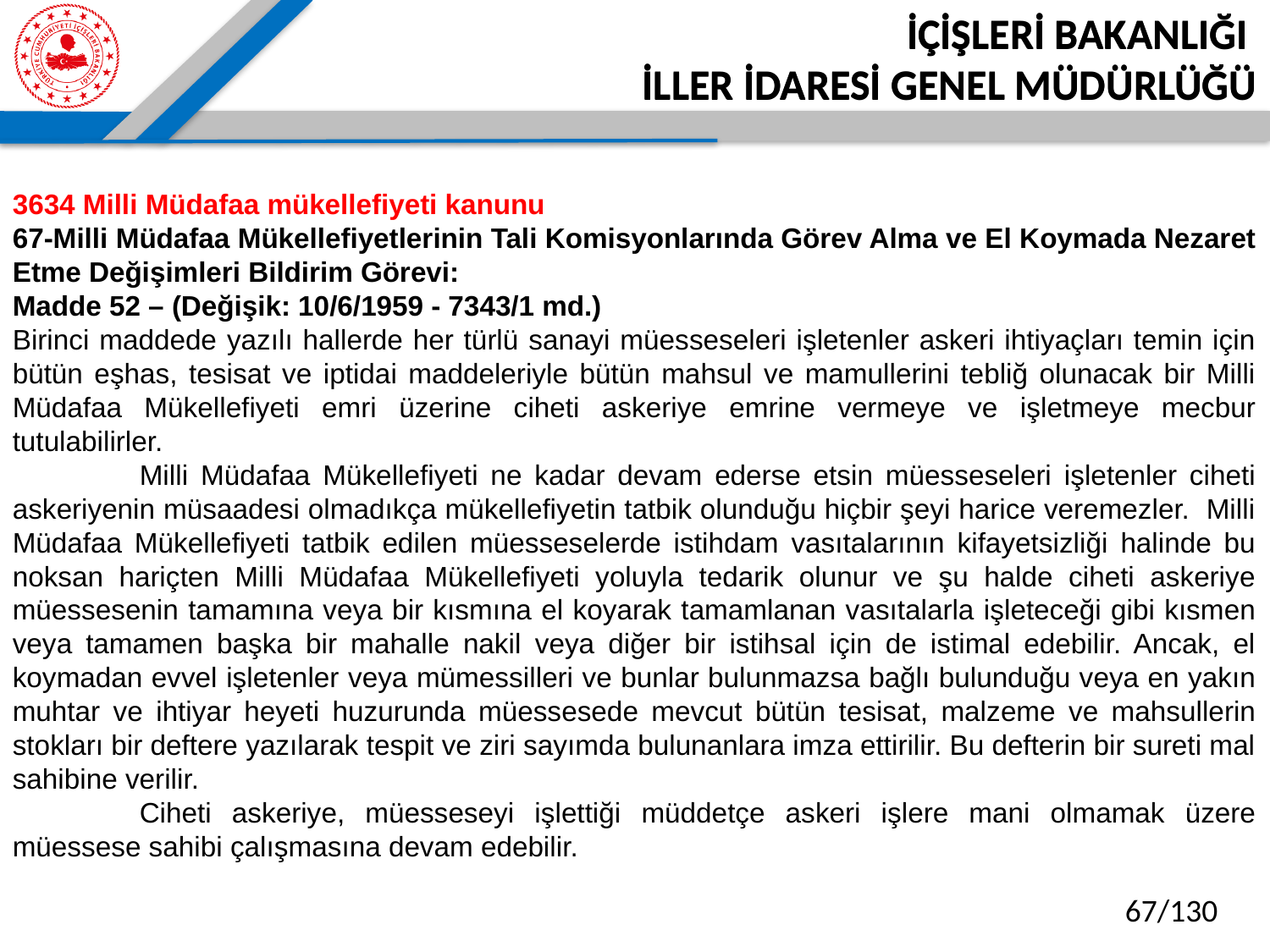

İÇİŞLERİ BAKANLIĞI
İLLER İDARESİ GENEL MÜDÜRLÜĞÜ
3634 Milli Müdafaa mükellefiyeti kanunu
67-Milli Müdafaa Mükellefiyetlerinin Tali Komisyonlarında Görev Alma ve El Koymada Nezaret Etme Değişimleri Bildirim Görevi:
Madde 52 – (Değişik: 10/6/1959 - 7343/1 md.)
Birinci maddede yazılı hallerde her türlü sanayi müesseseleri işletenler askeri ihtiyaçları temin için bütün eşhas, tesisat ve iptidai maddeleriyle bütün mahsul ve mamullerini tebliğ olunacak bir Milli Müdafaa Mükellefiyeti emri üzerine ciheti askeriye emrine vermeye ve işletmeye mecbur tutulabilirler.
	Milli Müdafaa Mükellefiyeti ne kadar devam ederse etsin müesseseleri işletenler ciheti askeriyenin müsaadesi olmadıkça mükellefiyetin tatbik olunduğu hiçbir şeyi harice veremezler.  Milli Müdafaa Mükellefiyeti tatbik edilen müesseselerde istihdam vasıtalarının kifayetsizliği halinde bu noksan hariçten Milli Müdafaa Mükellefiyeti yoluyla tedarik olunur ve şu halde ciheti askeriye müessesenin tamamına veya bir kısmına el koyarak tamamlanan vasıtalarla işleteceği gibi kısmen veya tamamen başka bir mahalle nakil veya diğer bir istihsal için de istimal edebilir. Ancak, el koymadan evvel işletenler veya mümessilleri ve bunlar bulunmazsa bağlı bulunduğu veya en yakın muhtar ve ihtiyar heyeti huzurunda müessesede mevcut bütün tesisat, malzeme ve mahsullerin stokları bir deftere yazılarak tespit ve ziri sayımda bulunanlara imza ettirilir. Bu defterin bir sureti mal sahibine verilir.
	Ciheti askeriye, müesseseyi işlettiği müddetçe askeri işlere mani olmamak üzere müessese sahibi çalışmasına devam edebilir.